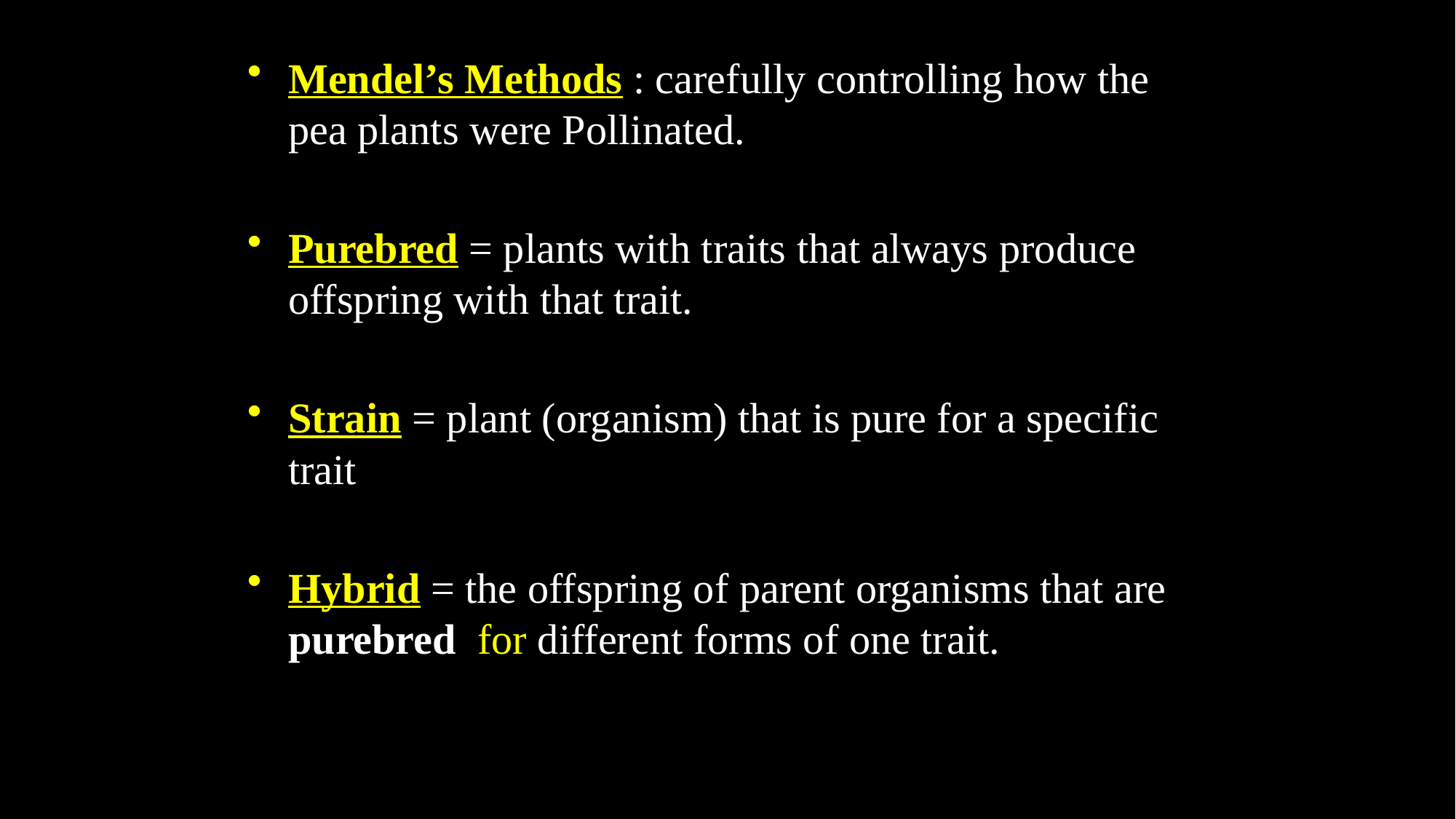

Mendel’s Methods : carefully controlling how the pea plants were Pollinated.

Purebred = plants with traits that always produce offspring with that trait.

Strain = plant (organism) that is pure for a specific trait

Hybrid = the offspring of parent organisms that are purebred  for different forms of one trait.